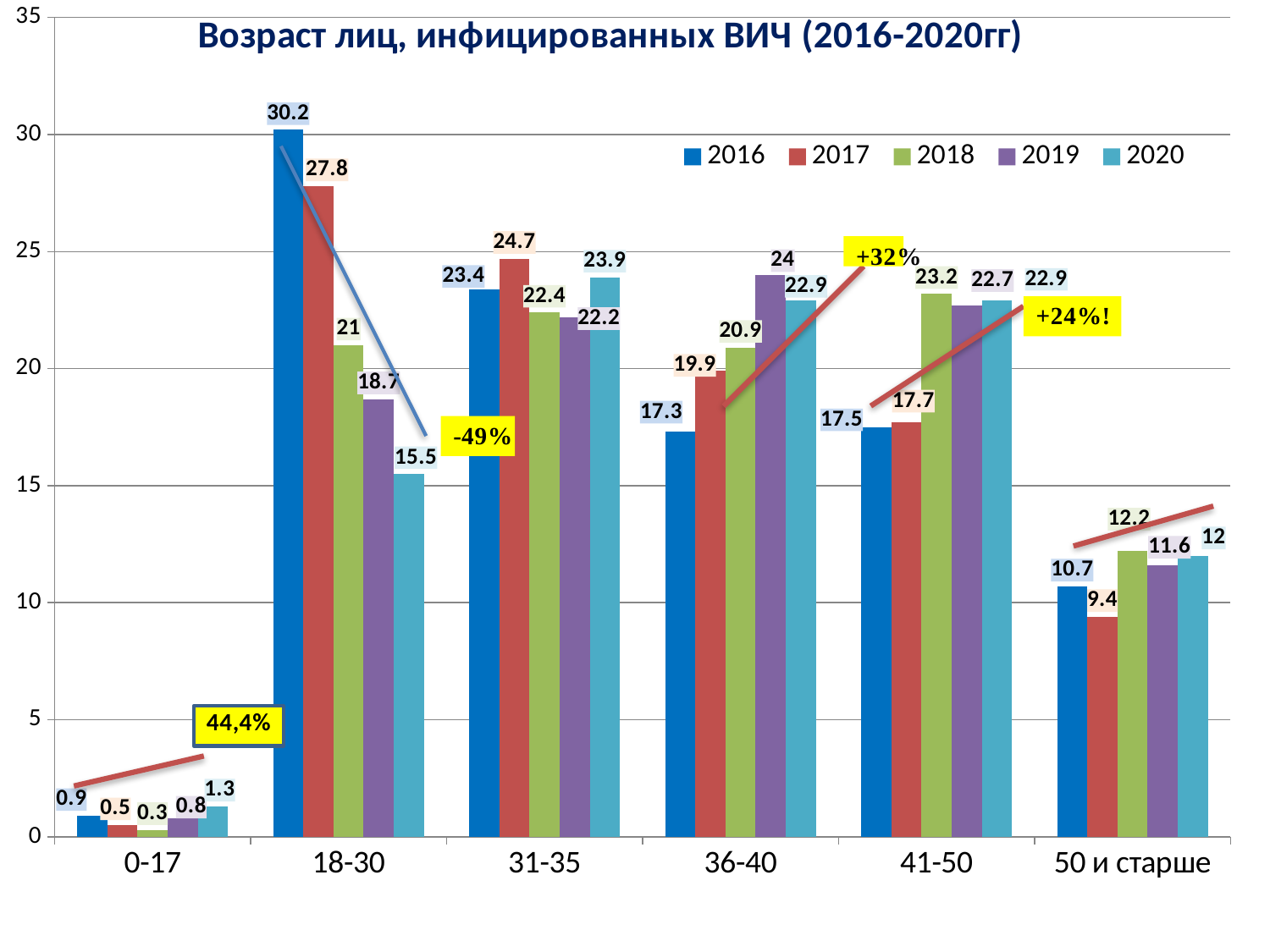

### Chart: Возраст лиц, инфицированных ВИЧ (2016-2020гг)

| Category | 2016 | 2017 | 2018 | 2019 | 2020 |
|---|---|---|---|---|---|
| 0-17 | 0.9 | 0.5 | 0.3 | 0.8 | 1.3 |
| 18-30 | 30.2 | 27.8 | 21.0 | 18.7 | 15.5 |
| 31-35 | 23.4 | 24.7 | 22.4 | 22.2 | 23.9 |
| 36-40 | 17.3 | 19.9 | 20.9 | 24.0 | 22.9 |
| 41-50 | 17.5 | 17.7 | 23.2 | 22.7 | 22.9 |
| 50 и старше | 10.7 | 9.4 | 12.2 | 11.6 | 12.0 |